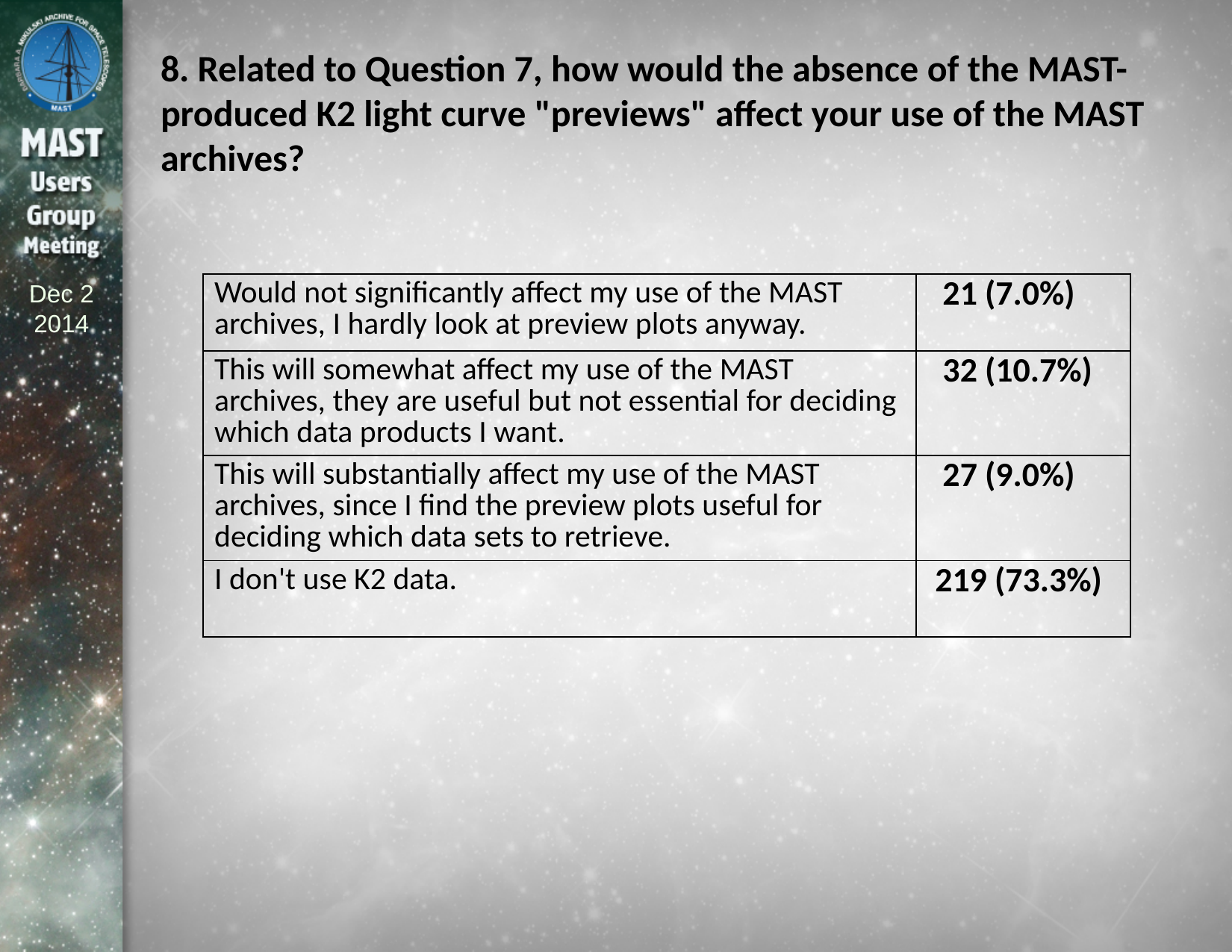

# 8. Related to Question 7, how would the absence of the MAST-produced K2 light curve "previews" affect your use of the MAST archives?
| Would not significantly affect my use of the MAST archives, I hardly look at preview plots anyway. | 21 (7.0%) |
| --- | --- |
| This will somewhat affect my use of the MAST archives, they are useful but not essential for deciding which data products I want. | 32 (10.7%) |
| This will substantially affect my use of the MAST archives, since I find the preview plots useful for deciding which data sets to retrieve. | 27 (9.0%) |
| I don't use K2 data. | 219 (73.3%) |